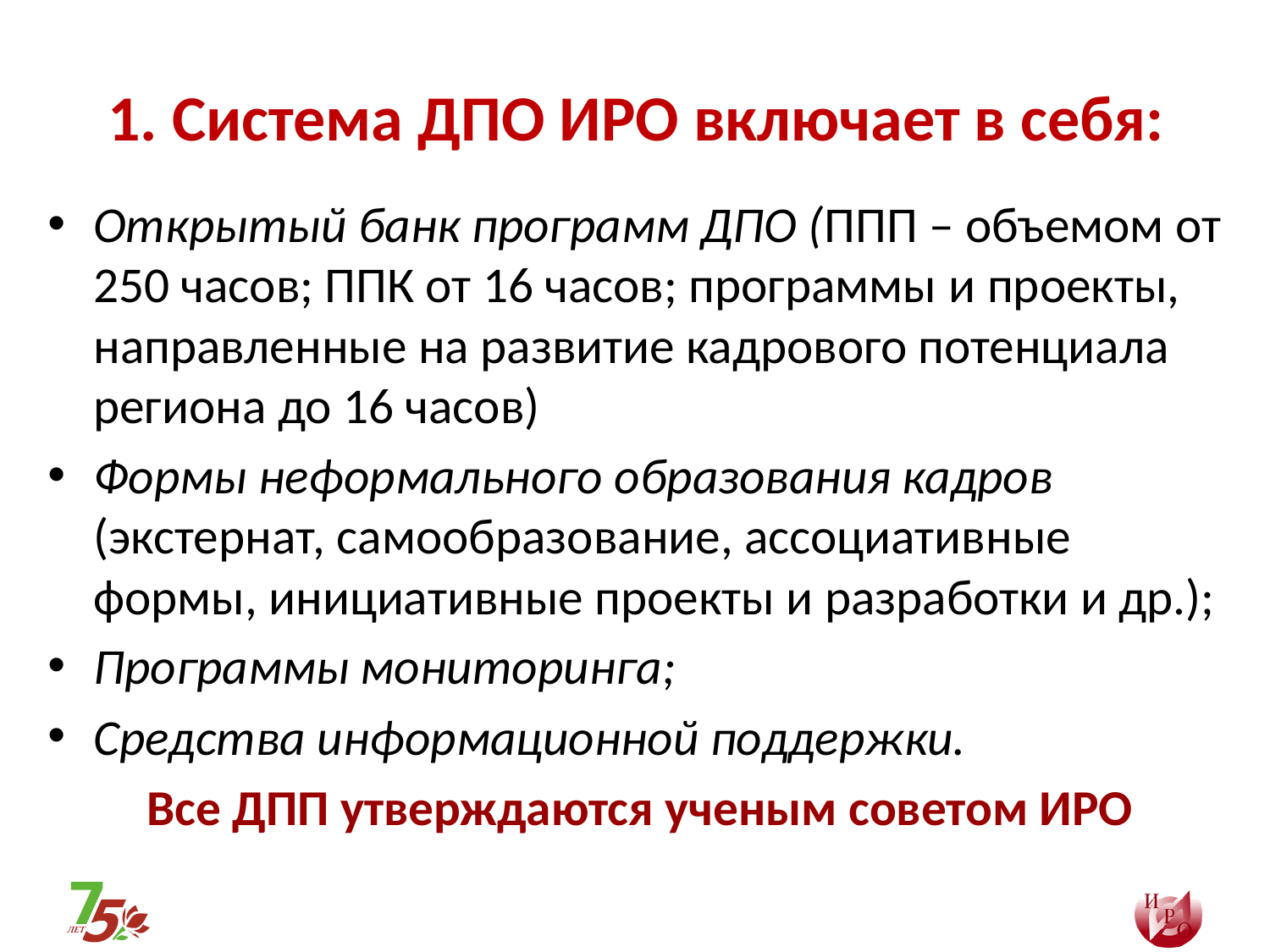

# 1. Система ДПО ИРО включает в себя:
Открытый банк программ ДПО (ППП – объемом от 250 часов; ППК от 16 часов; программы и проекты, направленные на развитие кадрового потенциала региона до 16 часов)
Формы неформального образования кадров (экстернат, самообразование, ассоциативные формы, инициативные проекты и разработки и др.);
Программы мониторинга;
Средства информационной поддержки.
Все ДПП утверждаются ученым советом ИРО